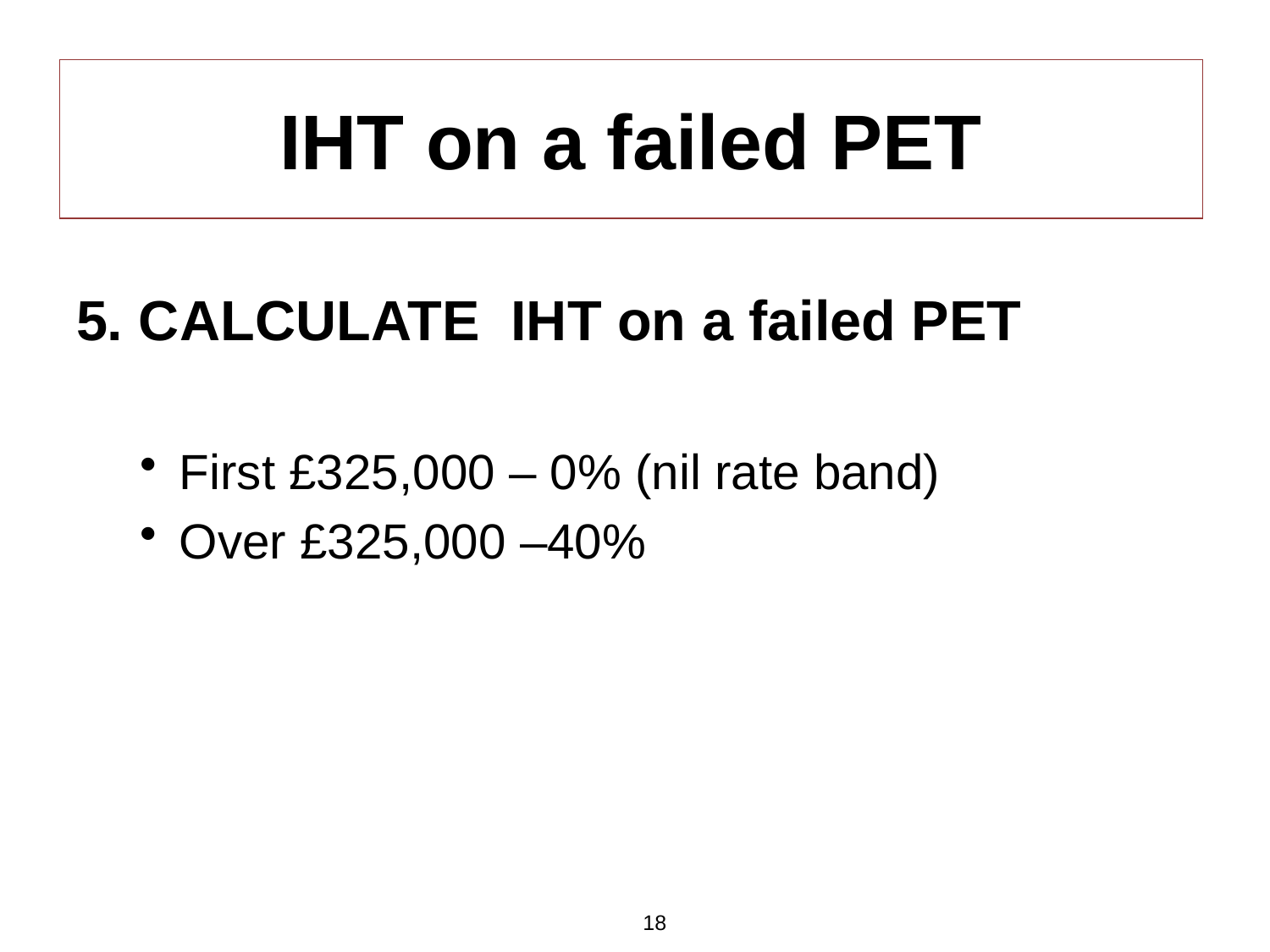

IHT on a failed PET
5. CALCULATE  IHT on a failed PET

First £325,000 – 0% (nil rate band)
Over £325,000 –40%

18